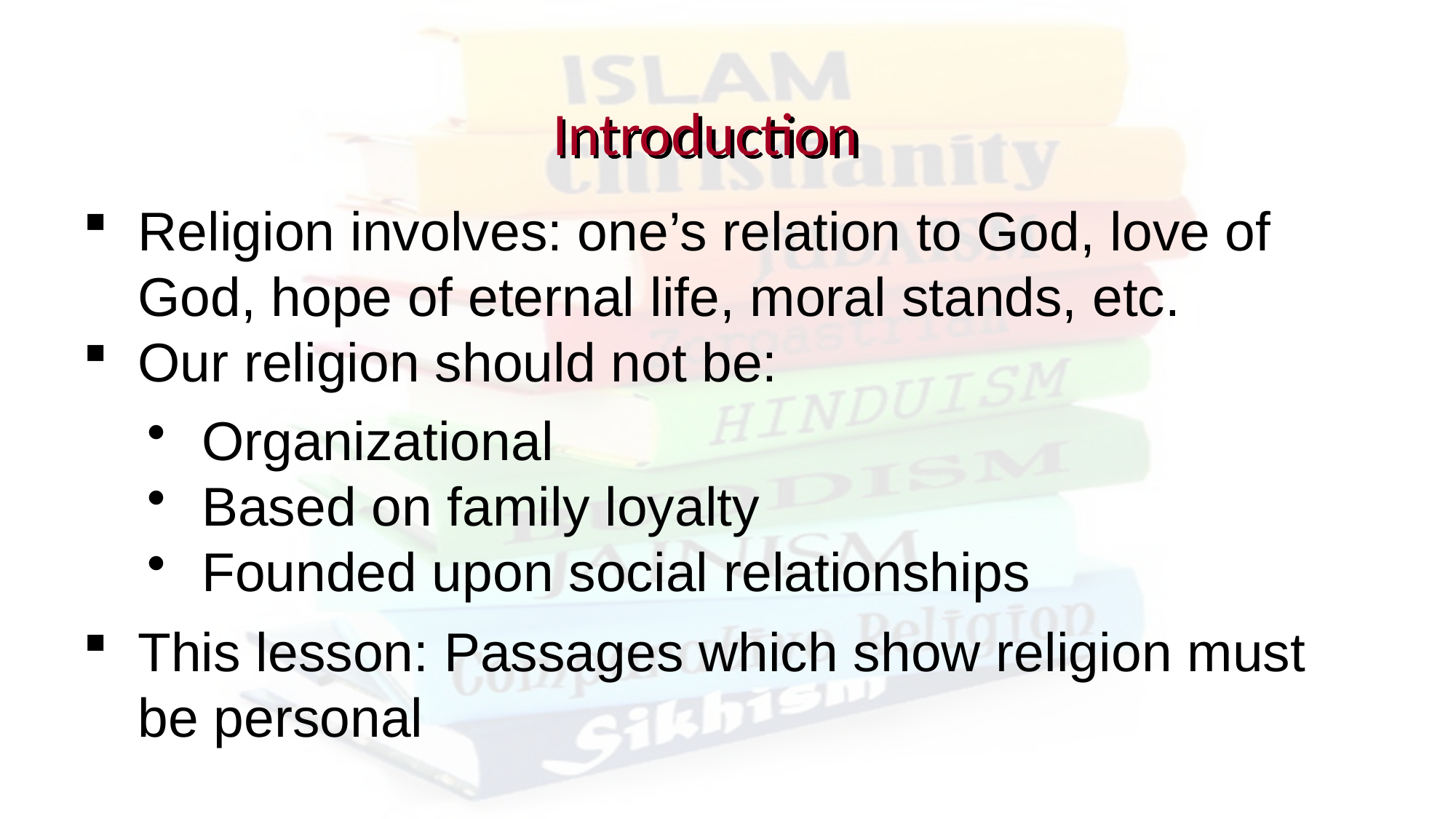

Introduction
Religion involves: one’s relation to God, love of God, hope of eternal life, moral stands, etc.
Our religion should not be:
Organizational
Based on family loyalty
Founded upon social relationships
This lesson: Passages which show religion must be personal